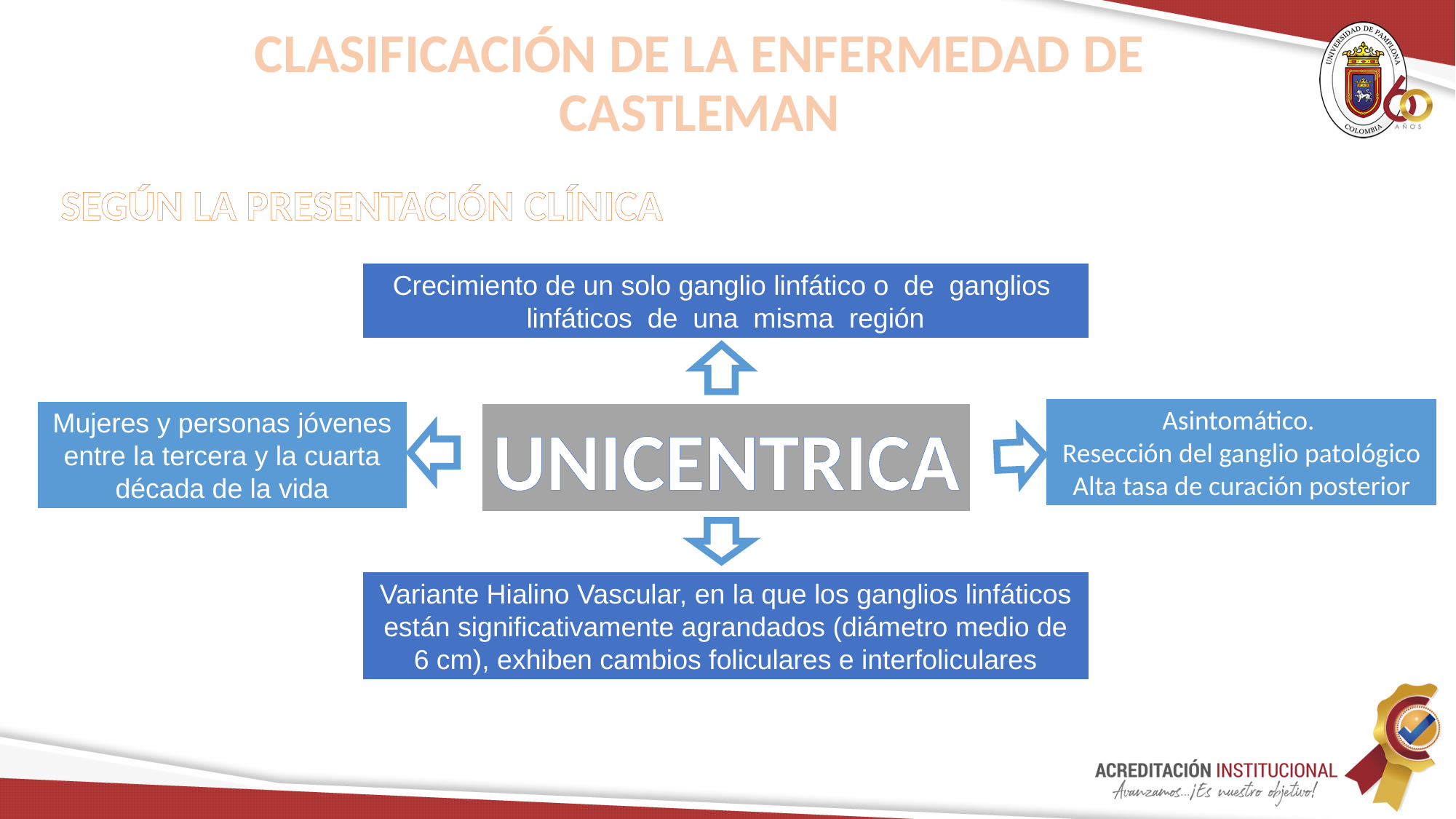

CLASIFICACIÓN DE LA ENFERMEDAD DE CASTLEMAN
SEGÚN LA PRESENTACIÓN CLÍNICA
Crecimiento de un solo ganglio linfático o  de  ganglios  linfáticos  de  una  misma  región

Asintomático.
Resección del ganglio patológico Alta tasa de curación posterior
Mujeres y personas jóvenes entre la tercera y la cuarta década de la vida
UNICENTRICA

Variante Hialino Vascular, en la que los ganglios linfáticos están significativamente agrandados (diámetro medio de 6 cm), exhiben cambios foliculares e interfoliculares